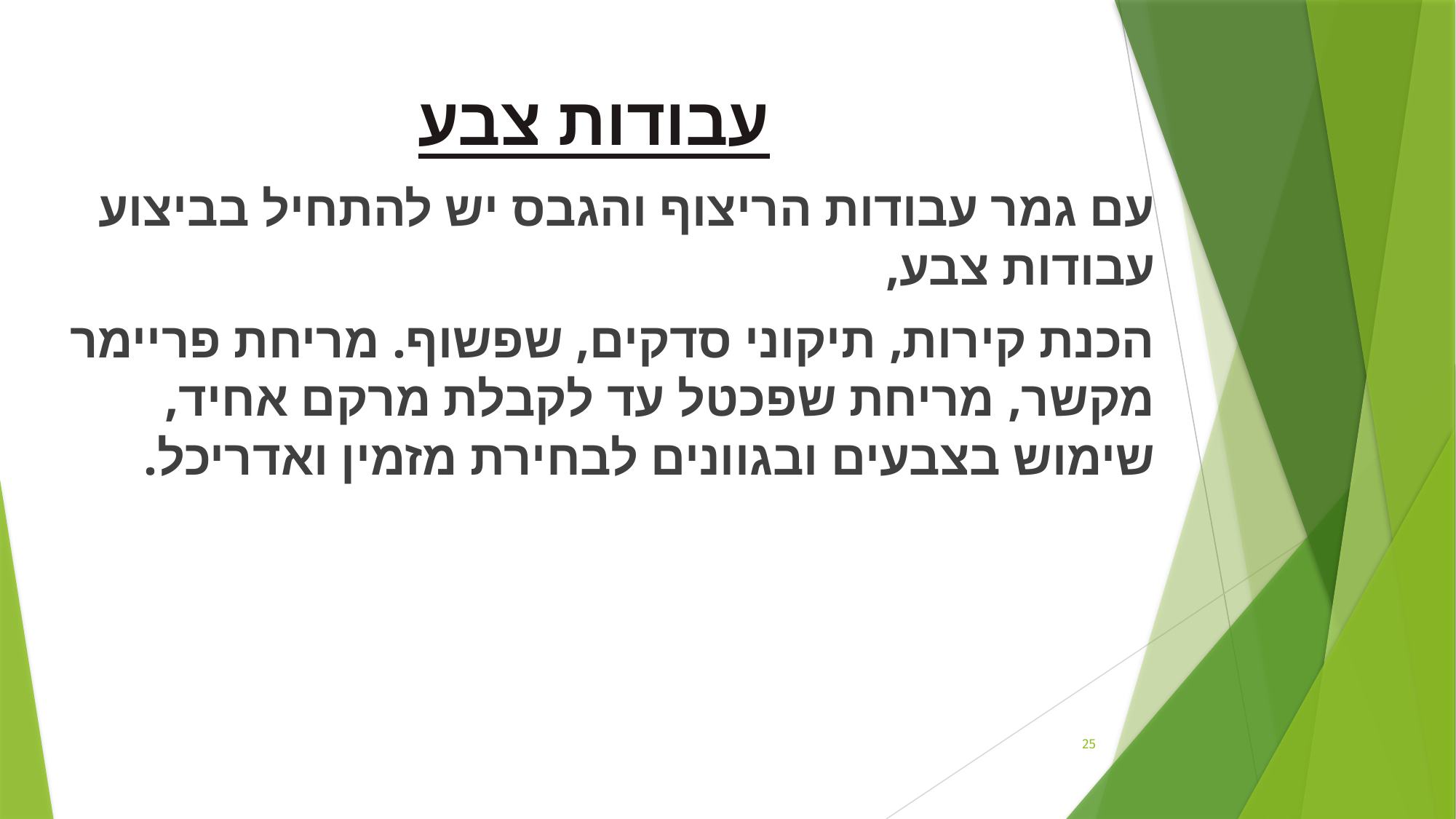

# עבודות צבע
עם גמר עבודות הריצוף והגבס יש להתחיל בביצוע עבודות צבע,
הכנת קירות, תיקוני סדקים, שפשוף. מריחת פריימר מקשר, מריחת שפכטל עד לקבלת מרקם אחיד, שימוש בצבעים ובגוונים לבחירת מזמין ואדריכל.

25